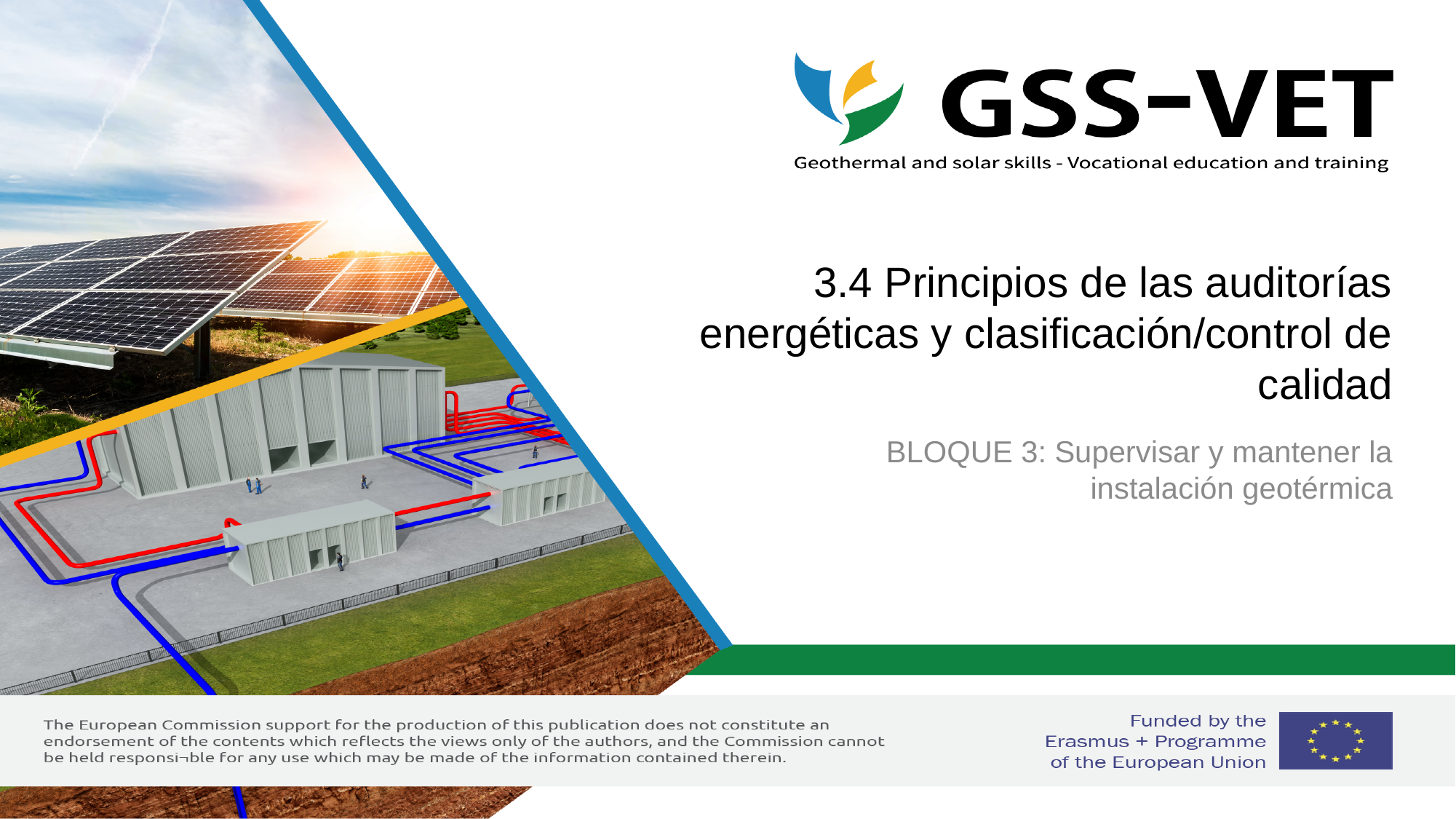

# 3.4 Principios de las auditorías energéticas y clasificación/control de calidad
BLOQUE 3: Supervisar y mantener la instalación geotérmica